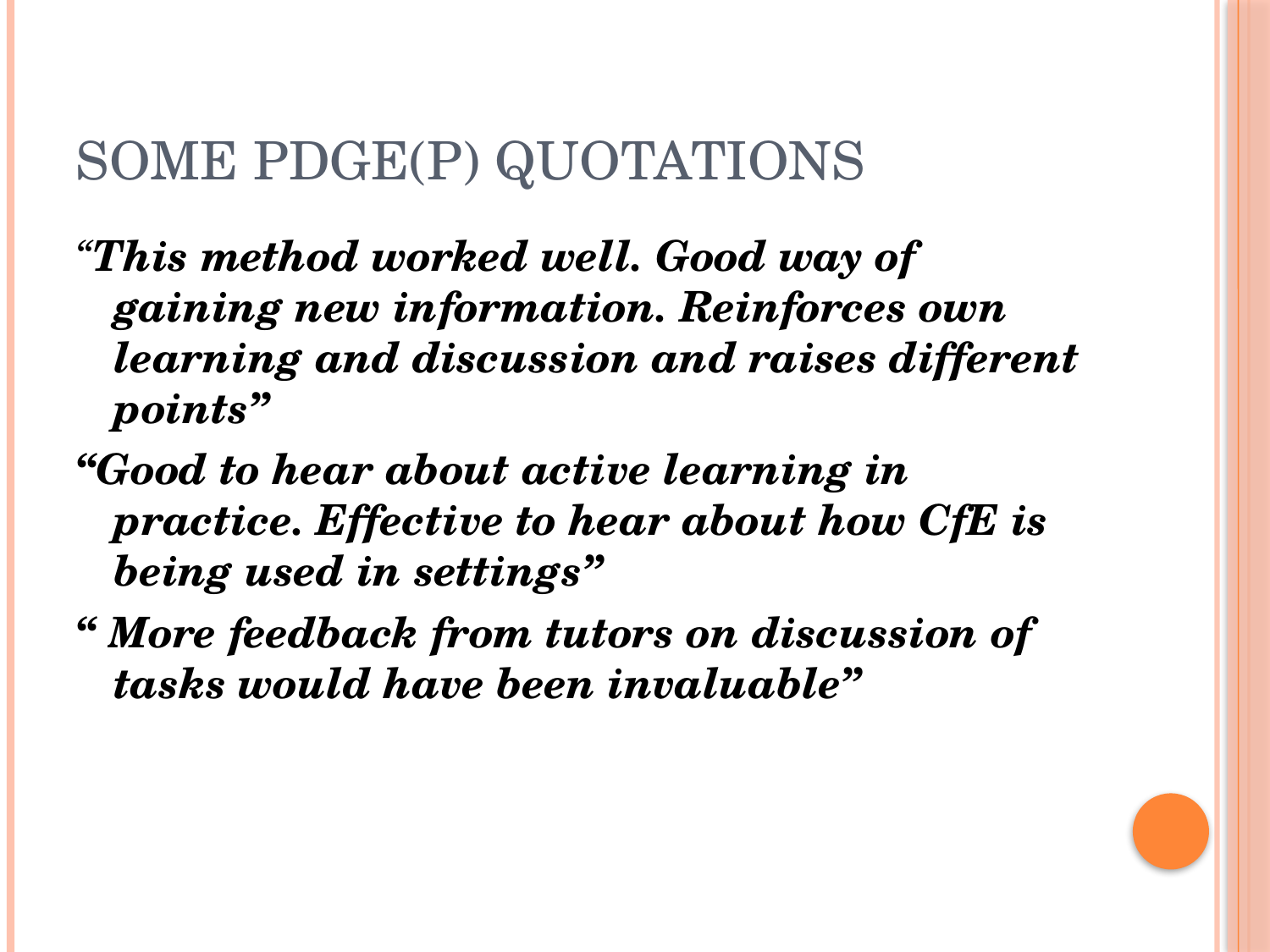

# Some PDGE(P) Quotations
“This method worked well. Good way of gaining new information. Reinforces own learning and discussion and raises different points”
“Good to hear about active learning in practice. Effective to hear about how CfE is being used in settings”
“ More feedback from tutors on discussion of tasks would have been invaluable”